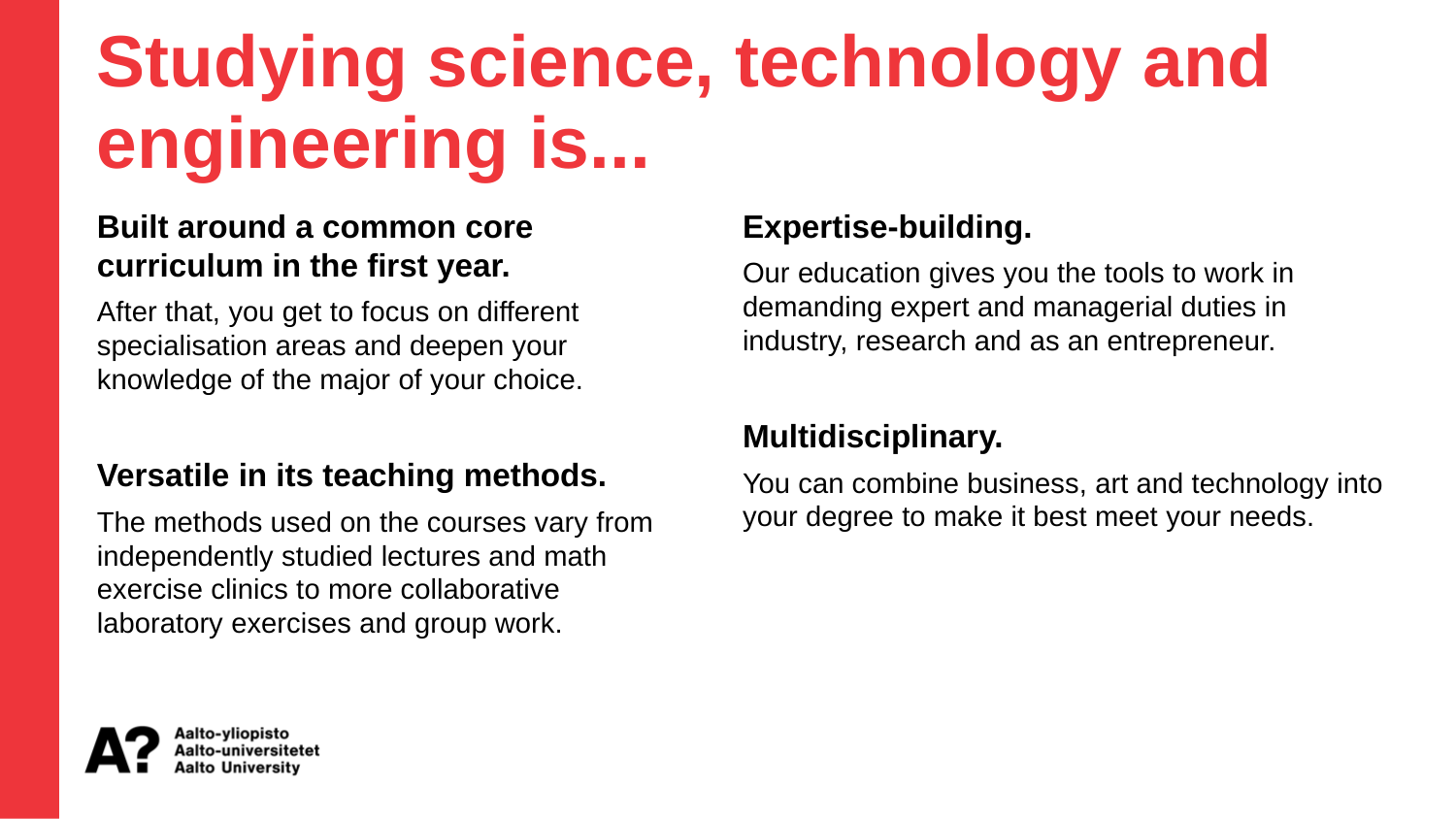

Studying science, technology and engineering is...
Expertise-building.
Our education gives you the tools to work in demanding expert and managerial duties in industry, research and as an entrepreneur.

Multidisciplinary.
You can combine business, art and technology into your degree to make it best meet your needs.

Built around a common core curriculum in the first year.
After that, you get to focus on different specialisation areas and deepen your knowledge of the major of your choice.

Versatile in its teaching methods.
The methods used on the courses vary from independently studied lectures and math exercise clinics to more collaborative laboratory exercises and group work.